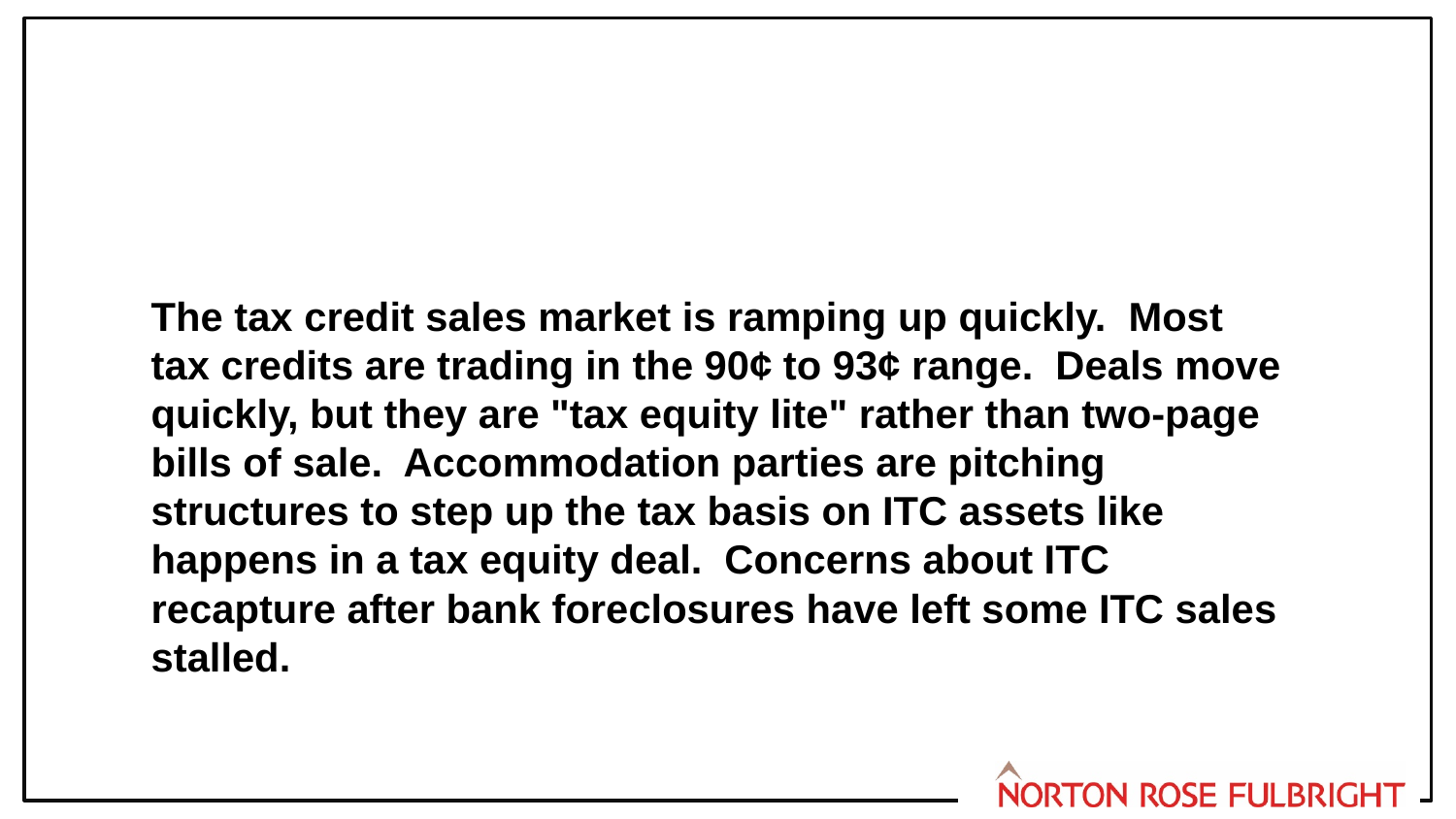

The tax credit sales market is ramping up quickly.  Most tax credits are trading in the 90¢ to 93¢ range.  Deals move quickly, but they are "tax equity lite" rather than two-page bills of sale.  Accommodation parties are pitching structures to step up the tax basis on ITC assets like happens in a tax equity deal.  Concerns about ITC recapture after bank foreclosures have left some ITC sales stalled.